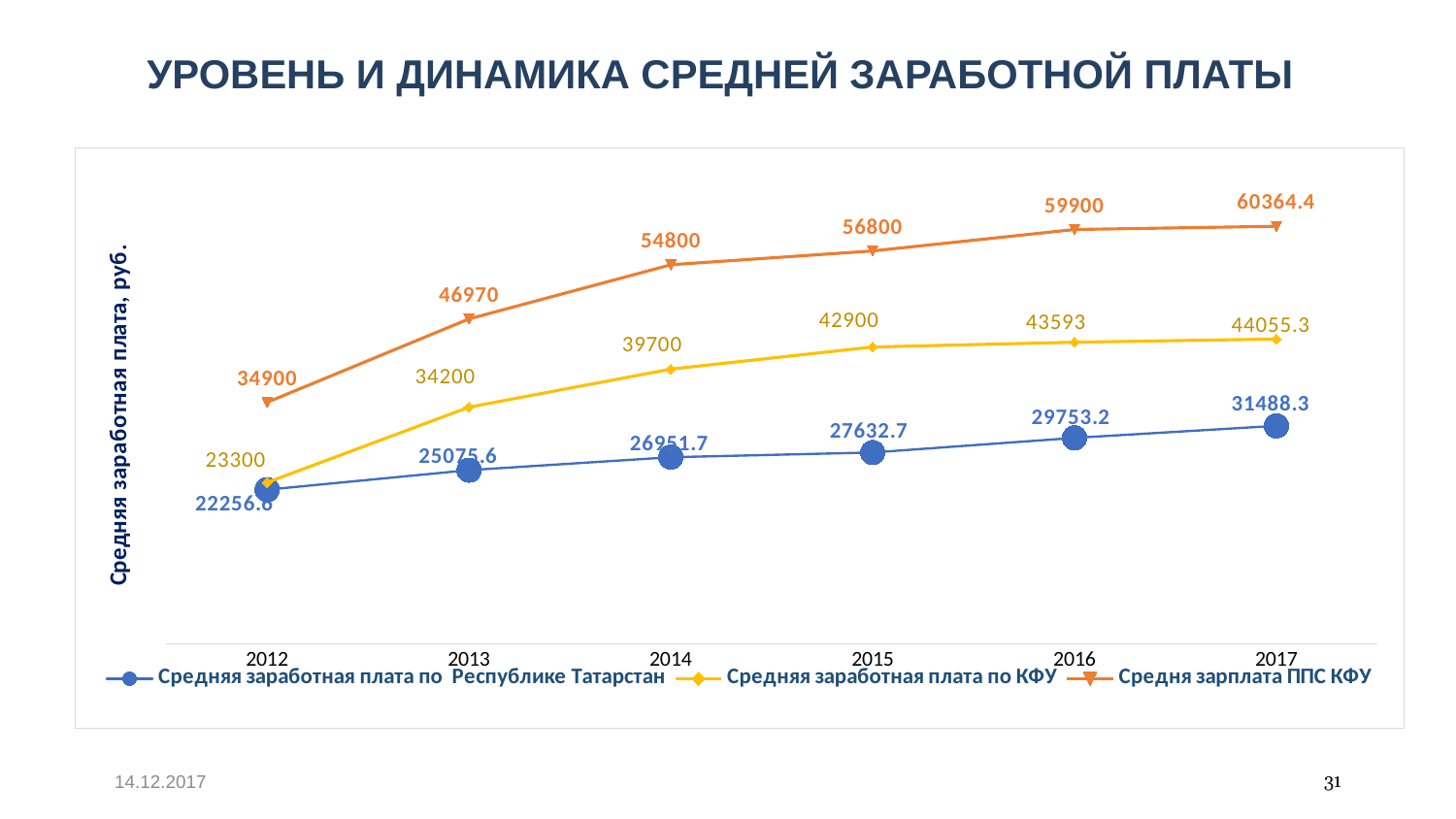

Уровень и динамика средней заработной платы

### Chart

| Category | Средняя заработная плата по  Республике Татарстан | Средняя заработная плата по КФУ | Средня зарплата ППС КФУ |
|---|---|---|---|
| 2012 | 22256.6 | 23300.0 | 34900.0 |
| 2013 | 25075.6 | 34200.0 | 46970.0 |
| 2014 | 26951.7 | 39700.0 | 54800.0 |
| 2015 | 27632.7 | 42900.0 | 56800.0 |
| 2016 | 29753.2 | 43593.0 | 59900.0 |
| 2017 | 31488.3 | 44055.3 | 60364.4 |
14.12.2017
31